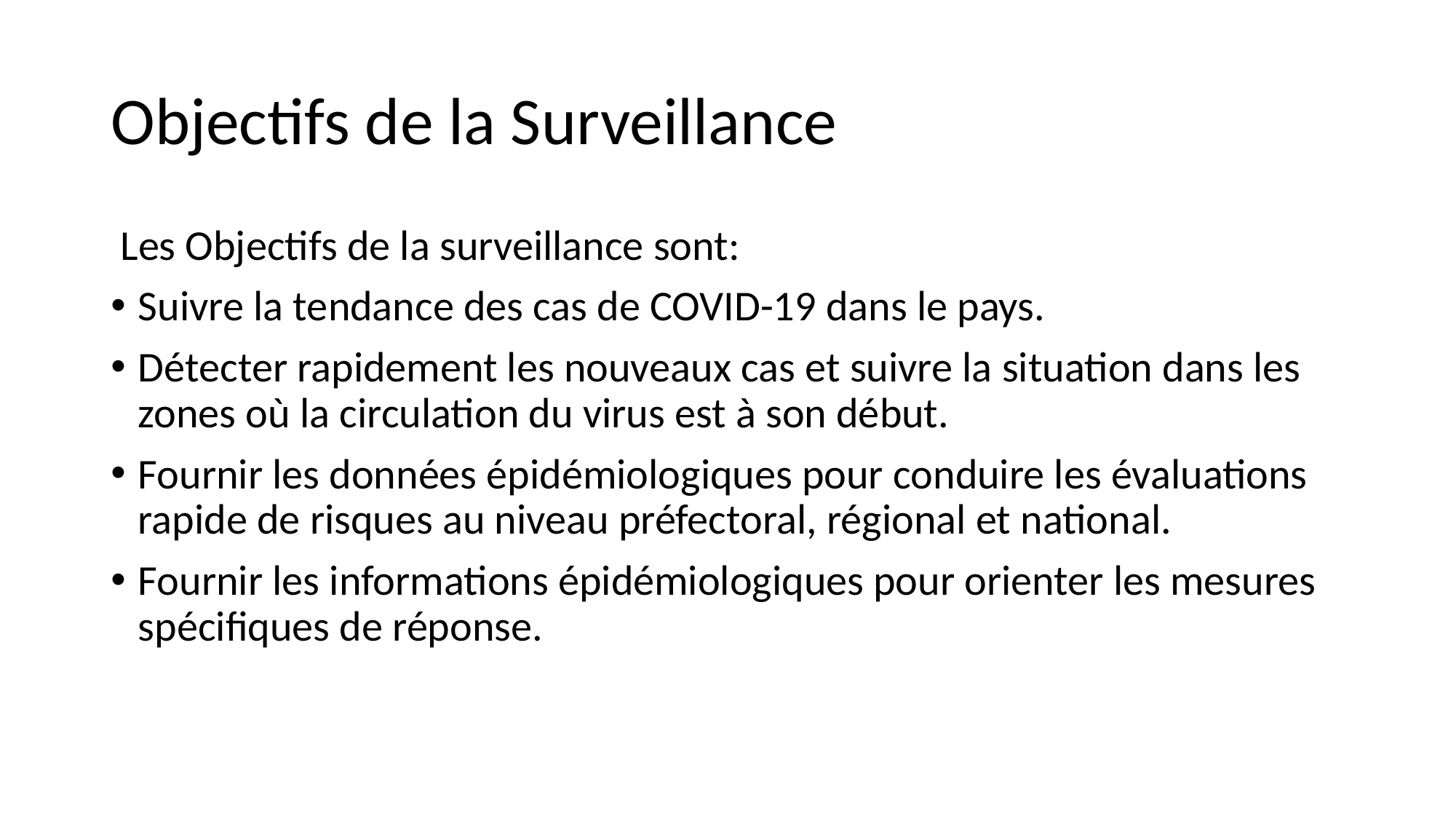

# Objectifs de la Surveillance
 Les Objectifs de la surveillance sont:
Suivre la tendance des cas de COVID-19 dans le pays.
Détecter rapidement les nouveaux cas et suivre la situation dans les zones où la circulation du virus est à son début.
Fournir les données épidémiologiques pour conduire les évaluations rapide de risques au niveau préfectoral, régional et national.
Fournir les informations épidémiologiques pour orienter les mesures spécifiques de réponse.